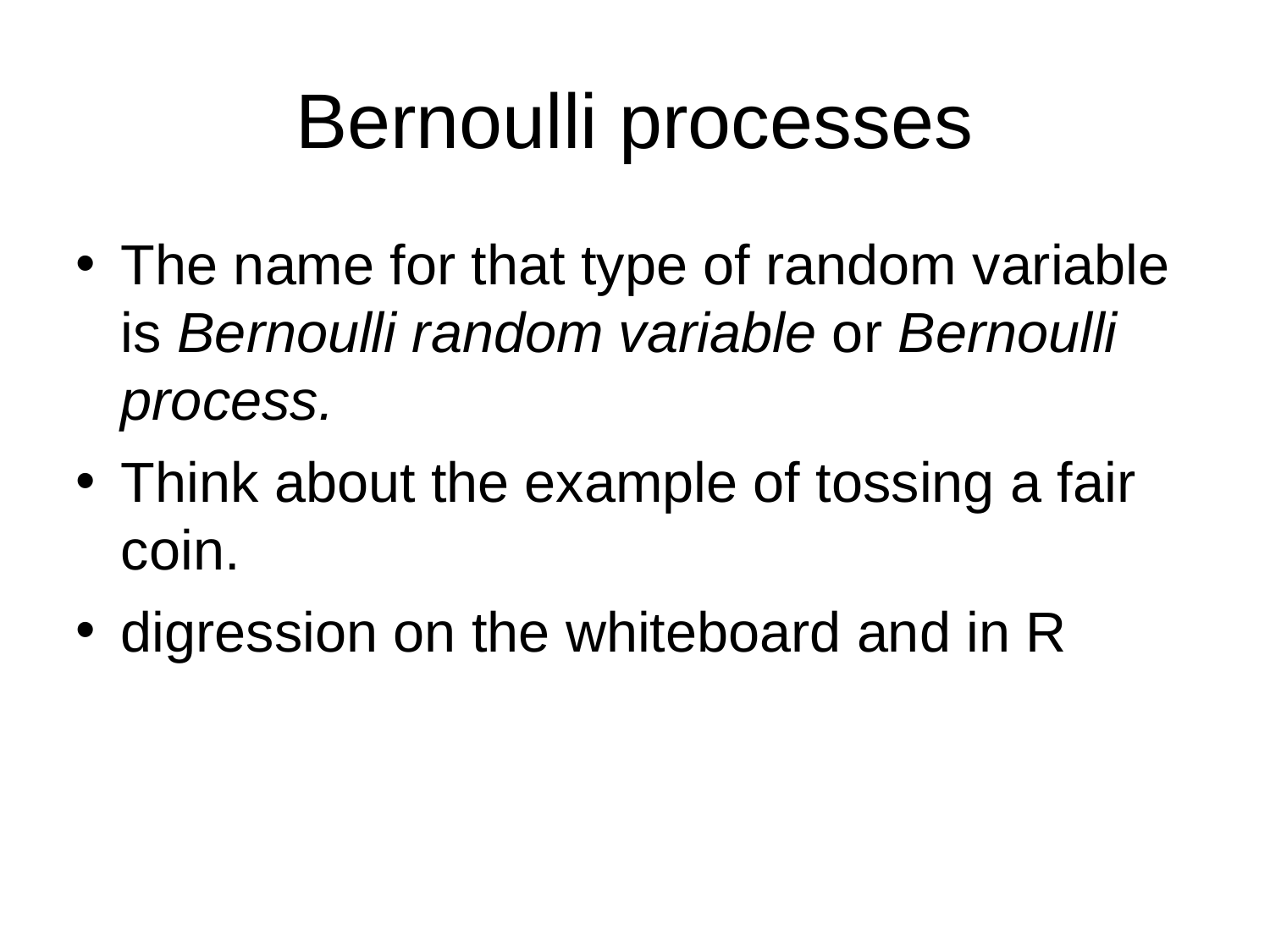

# Bernoulli processes
The name for that type of random variable is Bernoulli random variable or Bernoulli process.
Think about the example of tossing a fair coin.
digression on the whiteboard and in R